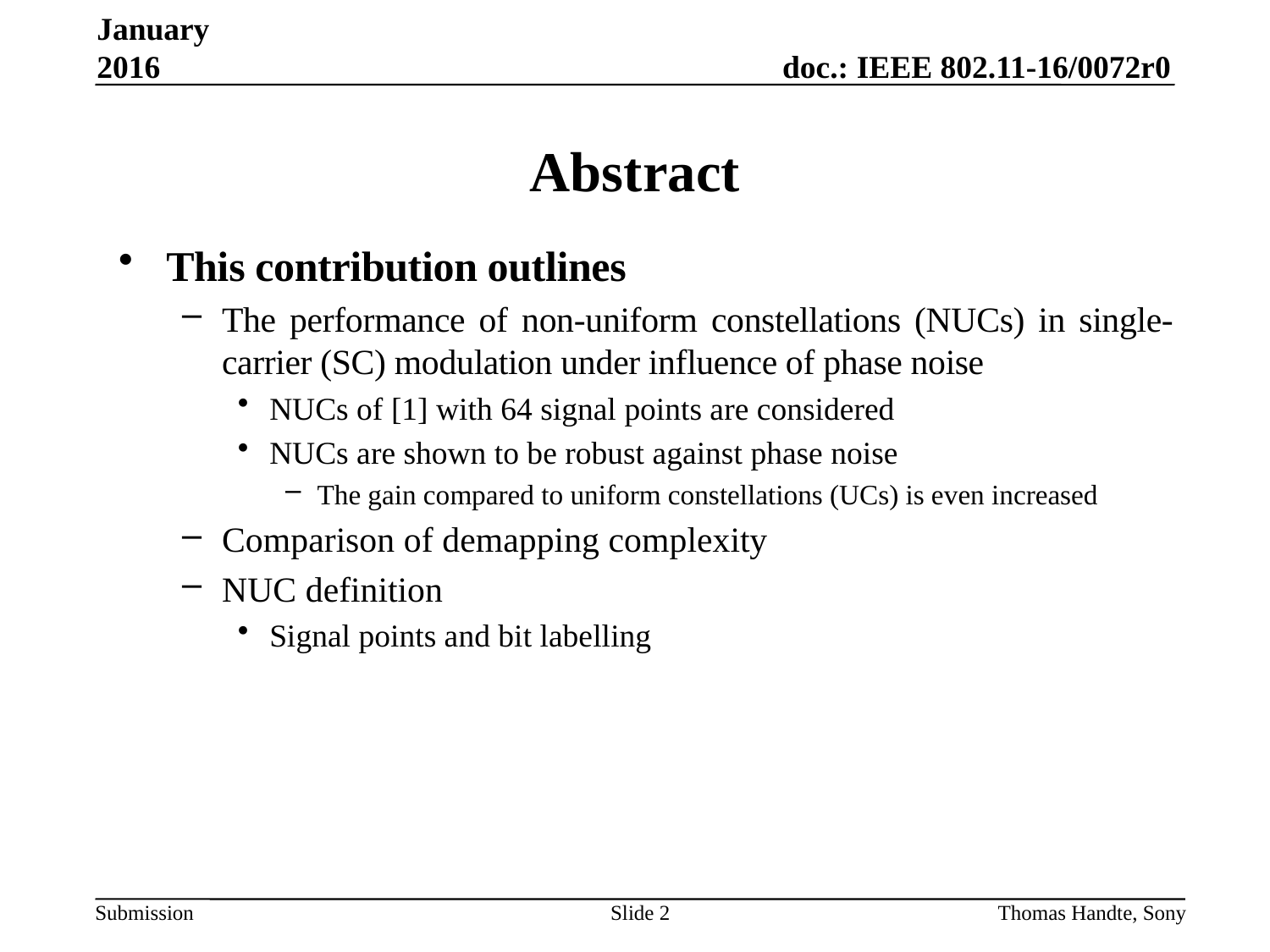

January 2016
# Abstract
This contribution outlines
The performance of non-uniform constellations (NUCs) in single-carrier (SC) modulation under influence of phase noise
NUCs of [1] with 64 signal points are considered
NUCs are shown to be robust against phase noise
The gain compared to uniform constellations (UCs) is even increased
Comparison of demapping complexity
NUC definition
Signal points and bit labelling
Slide 2
Thomas Handte, Sony